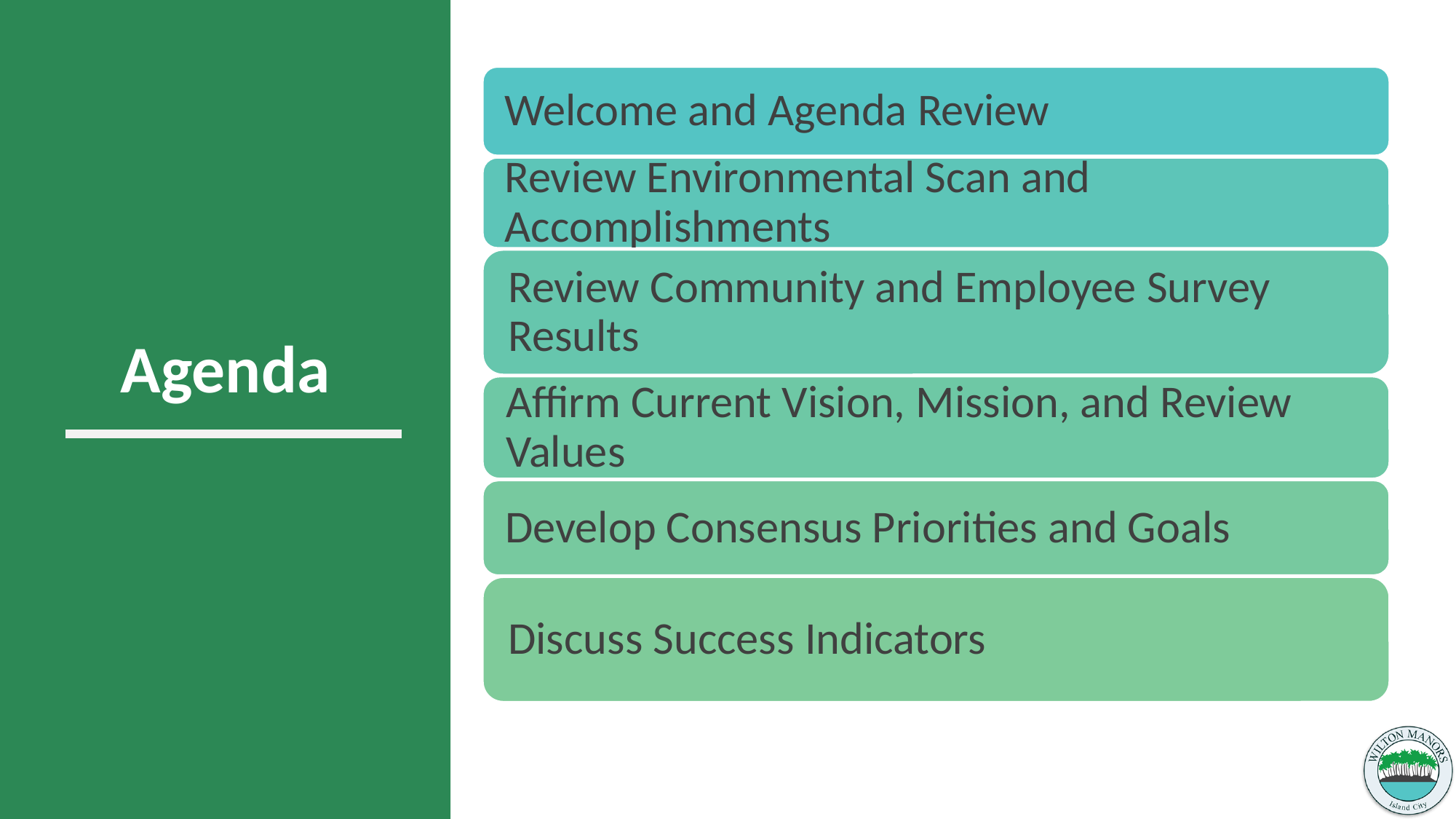

# Agenda
Welcome and Agenda Review
Review Environmental Scan and Accomplishments
Review Community and Employee Survey Results
Affirm Current Vision, Mission, and Review Values
Develop Consensus Priorities and Goals
Discuss Success Indicators